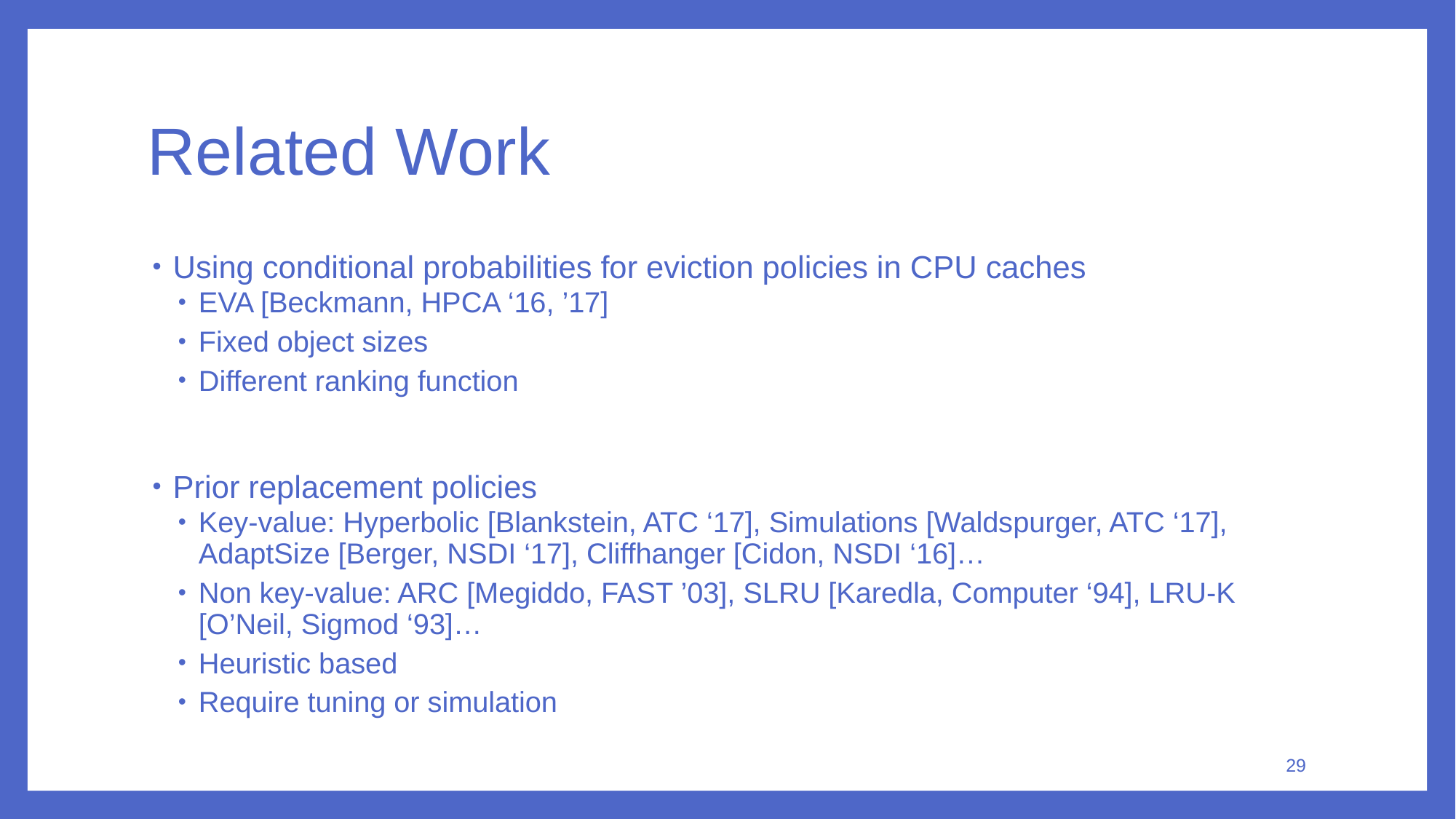

# Related Work
Using conditional probabilities for eviction policies in CPU caches
EVA [Beckmann, HPCA ‘16, ’17]
Fixed object sizes
Different ranking function

Prior replacement policies
Key-value: Hyperbolic [Blankstein, ATC ‘17], Simulations [Waldspurger, ATC ‘17], AdaptSize [Berger, NSDI ‘17], Cliffhanger [Cidon, NSDI ‘16]…
Non key-value: ARC [Megiddo, FAST ’03], SLRU [Karedla, Computer ‘94], LRU-K [O’Neil, Sigmod ‘93]…
Heuristic based
Require tuning or simulation
29